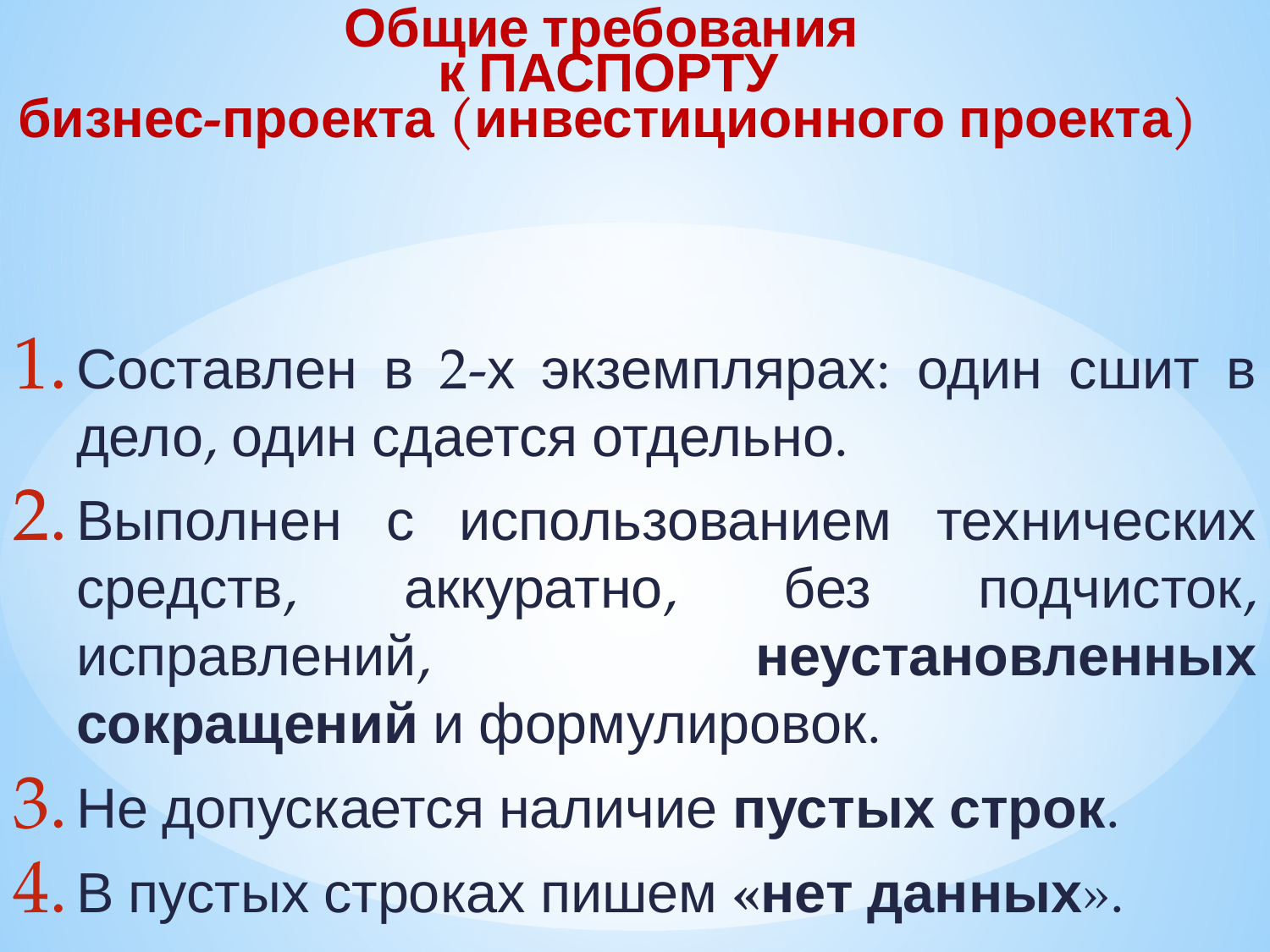

# Общие требования к ПАСПОРТУ бизнес-проекта (инвестиционного проекта)
Составлен в 2-х экземплярах: один сшит в дело, один сдается отдельно.
Выполнен с использованием технических средств, аккуратно, без подчисток, исправлений, неустановленных сокращений и формулировок.
Не допускается наличие пустых строк.
В пустых строках пишем «нет данных».